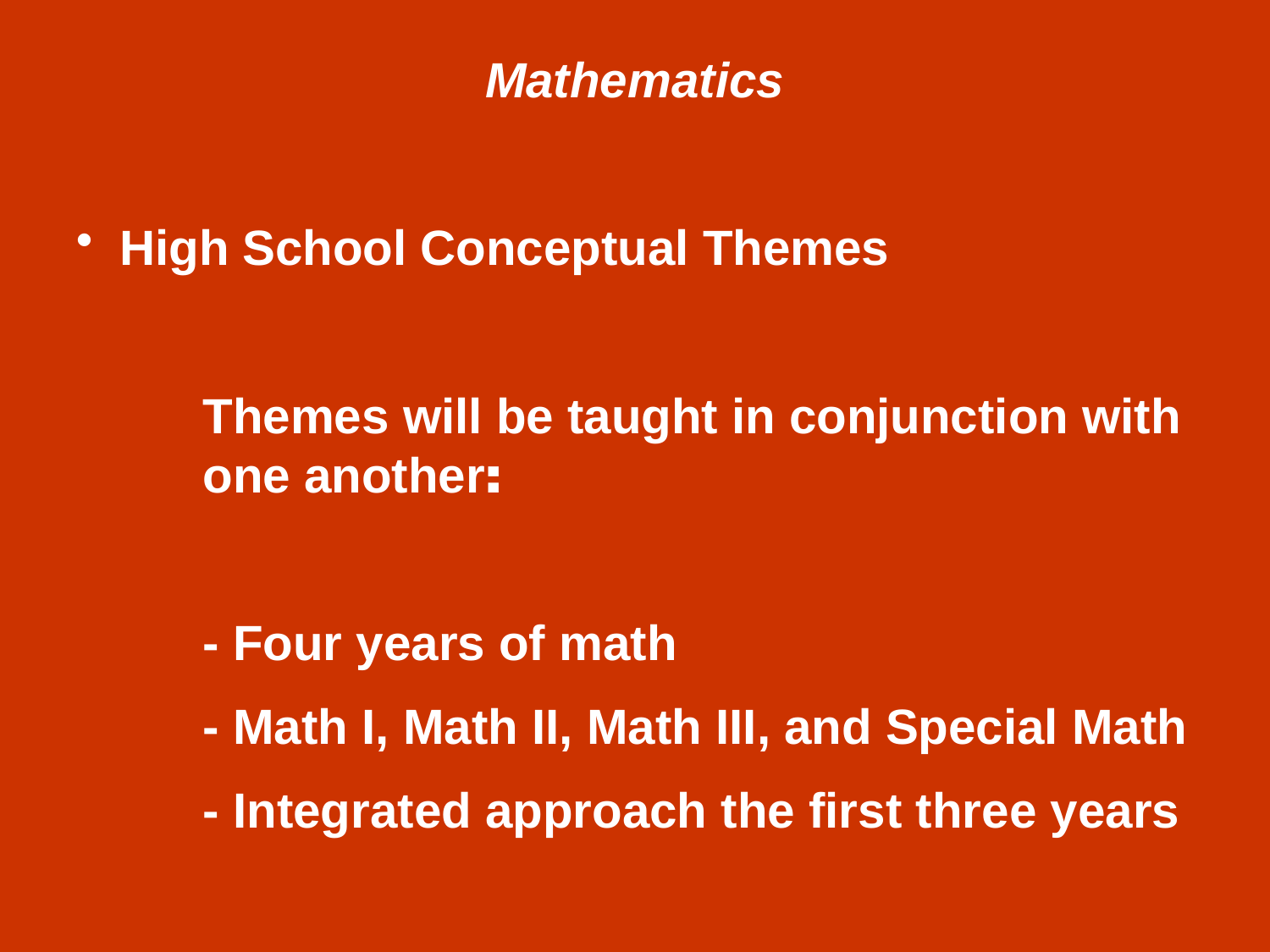

Mathematics

 High School Conceptual Themes

	Themes will be taught in conjunction with 	one another:

	- Four years of math
	- Math I, Math II, Math III, and Special Math
	- Integrated approach the first three years